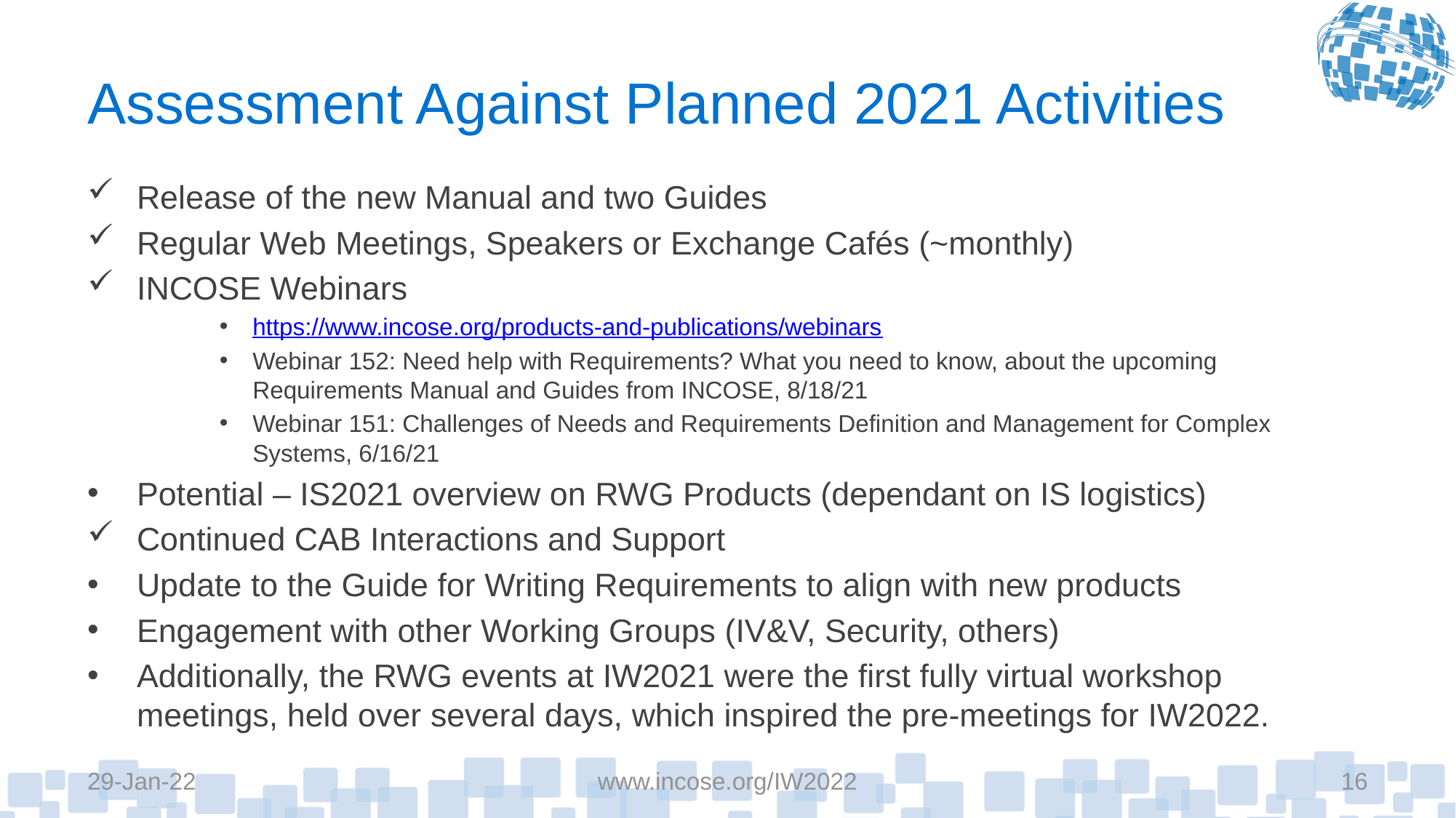

# Assessment Against Planned 2021 Activities
Release of the new Manual and two Guides
Regular Web Meetings, Speakers or Exchange Cafés (~monthly)
INCOSE Webinars
https://www.incose.org/products-and-publications/webinars
Webinar 152: Need help with Requirements? What you need to know, about the upcoming Requirements Manual and Guides from INCOSE, 8/18/21
Webinar 151: Challenges of Needs and Requirements Definition and Management for Complex Systems, 6/16/21
Potential – IS2021 overview on RWG Products (dependant on IS logistics)
Continued CAB Interactions and Support
Update to the Guide for Writing Requirements to align with new products
Engagement with other Working Groups (IV&V, Security, others)
Additionally, the RWG events at IW2021 were the first fully virtual workshop meetings, held over several days, which inspired the pre-meetings for IW2022.

29-Jan-22
www.incose.org/IW2022
16